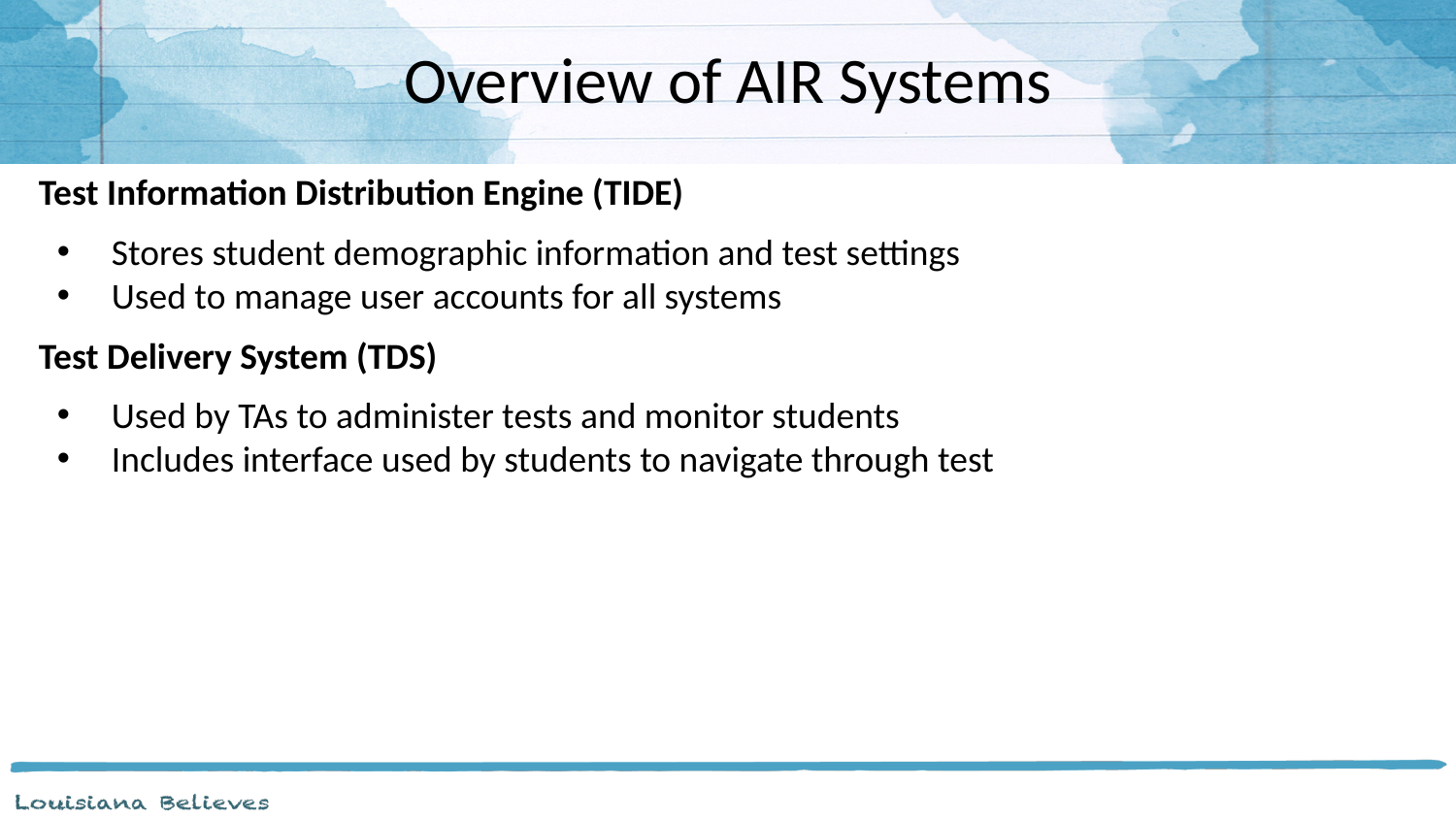

# Overview of AIR Systems
Test Information Distribution Engine (TIDE)
Stores student demographic information and test settings
Used to manage user accounts for all systems
Test Delivery System (TDS)
Used by TAs to administer tests and monitor students
Includes interface used by students to navigate through test